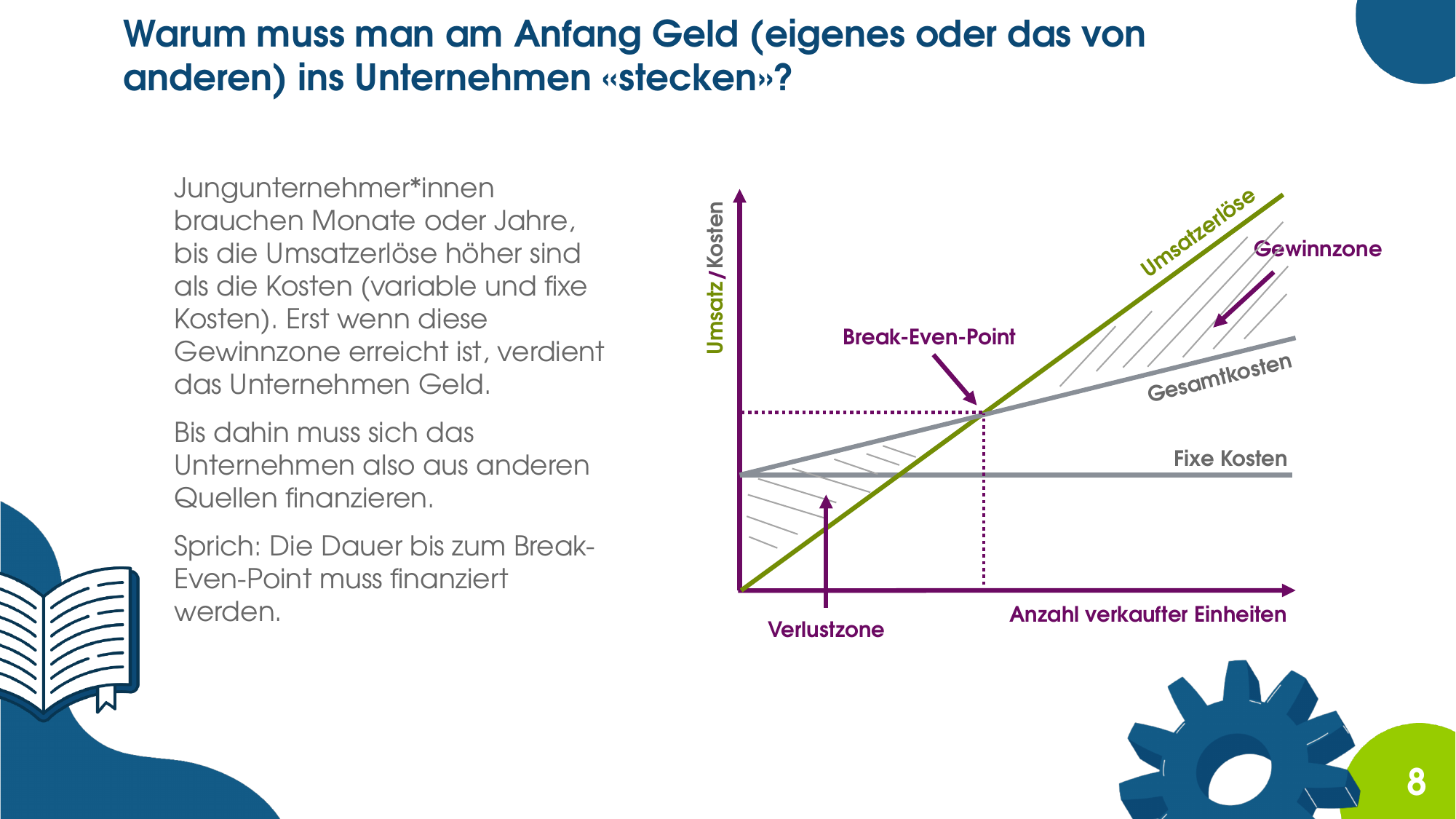

Warum muss man am Anfang Geld (eigenes oder das von anderen) ins Unternehmen «stecken»?
Jungunternehmer*innen brauchen Monate oder Jahre, bis die Umsatzerlöse höher sind als die Kosten (variable und fixe Kosten). Erst wenn diese Gewinnzone erreicht ist, verdient das Unternehmen Geld.
Bis dahin muss sich das Unternehmen also aus anderen Quellen finanzieren.
Sprich: Die Dauer bis zum Break-Even-Point muss finanziert werden.
Umsatzerlöse
Umsatz/Kosten
Gewinnzone
Break-Even-Point
Gesamtkosten
Fixe Kosten
Anzahl verkaufter Einheiten
Verlustzone
8